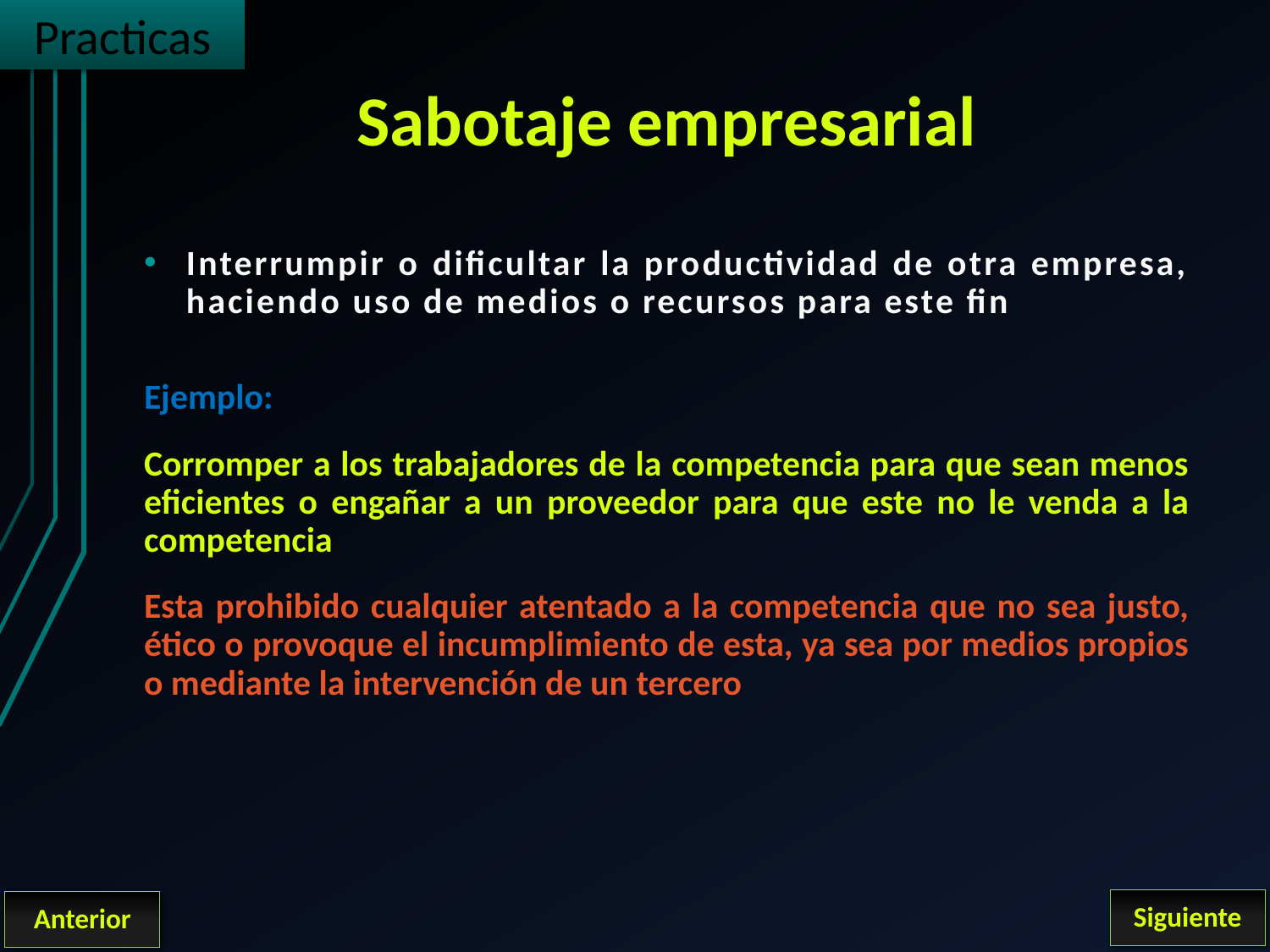

Practicas
# Sabotaje empresarial
Interrumpir o dificultar la productividad de otra empresa, haciendo uso de medios o recursos para este fin

Ejemplo:
Corromper a los trabajadores de la competencia para que sean menos eficientes o engañar a un proveedor para que este no le venda a la competencia
Esta prohibido cualquier atentado a la competencia que no sea justo, ético o provoque el incumplimiento de esta, ya sea por medios propios o mediante la intervención de un tercero
Siguiente
Anterior